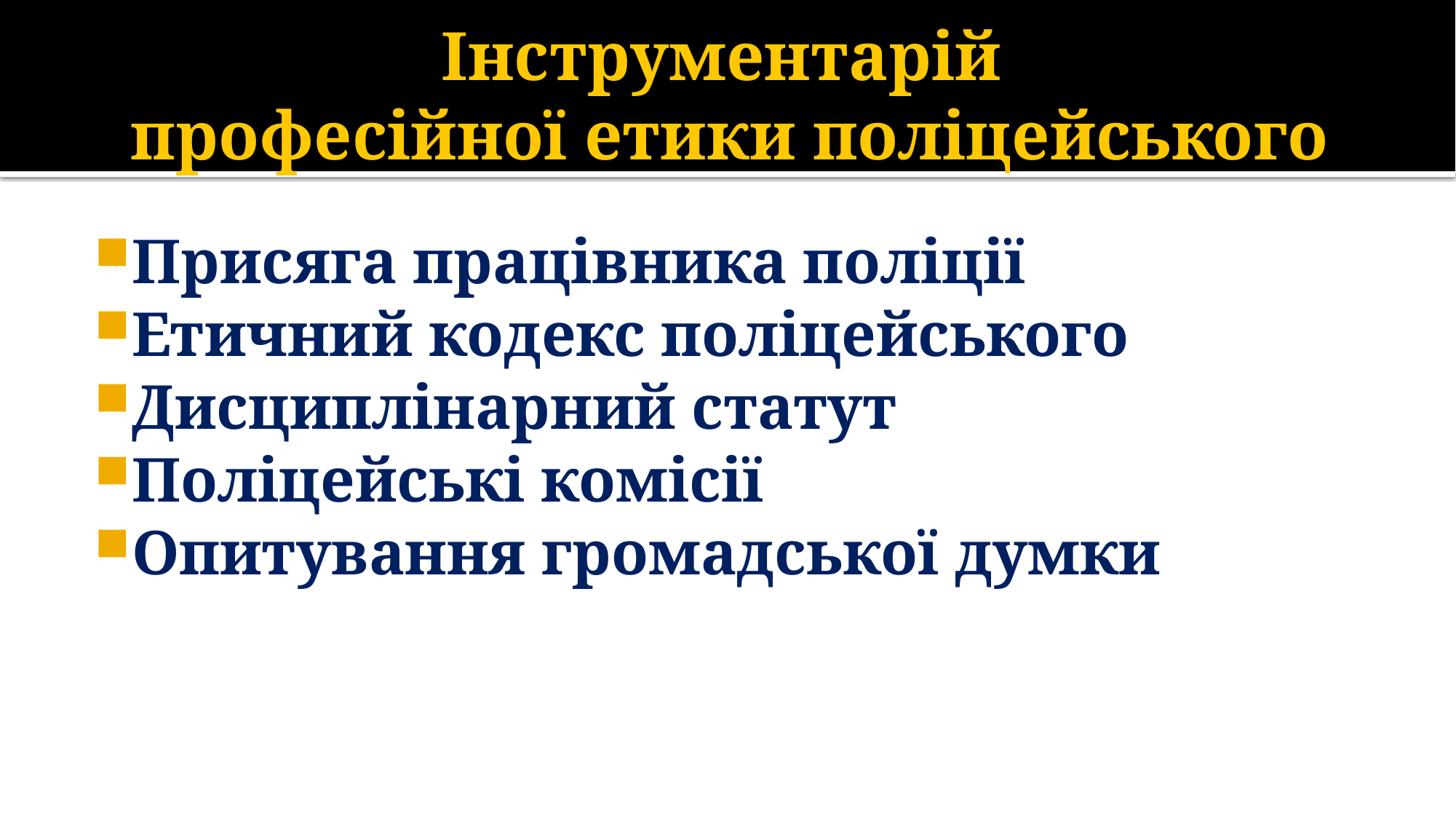

# Інструментарій професійної етики поліцейського
Присяга працівника поліції
Етичний кодекс поліцейського
Дисциплінарний статут
Поліцейські комісії
Опитування громадської думки